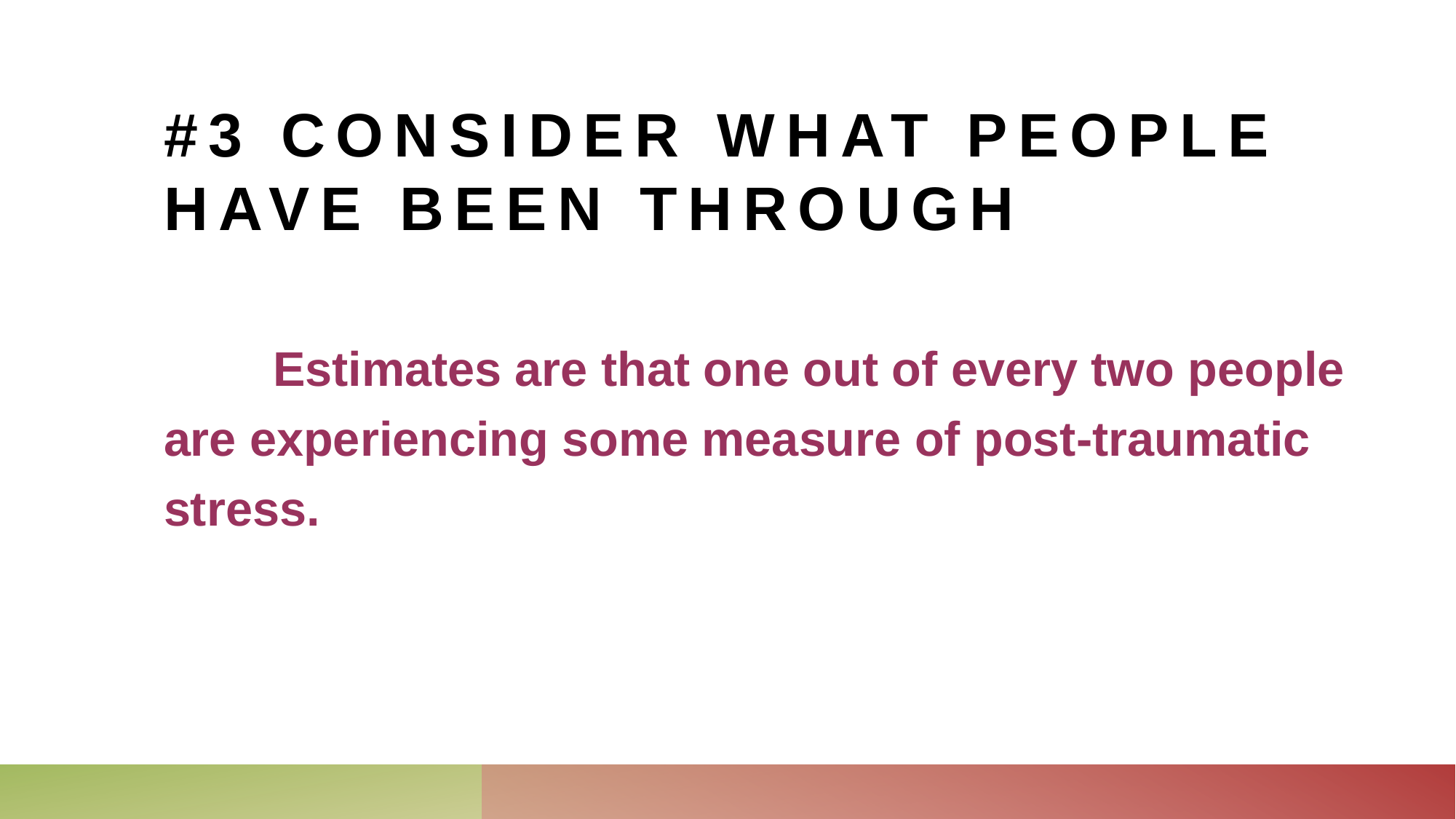

# #3 Consider what people have been through

	Estimates are that one out of every two people are experiencing some measure of post-traumatic stress.